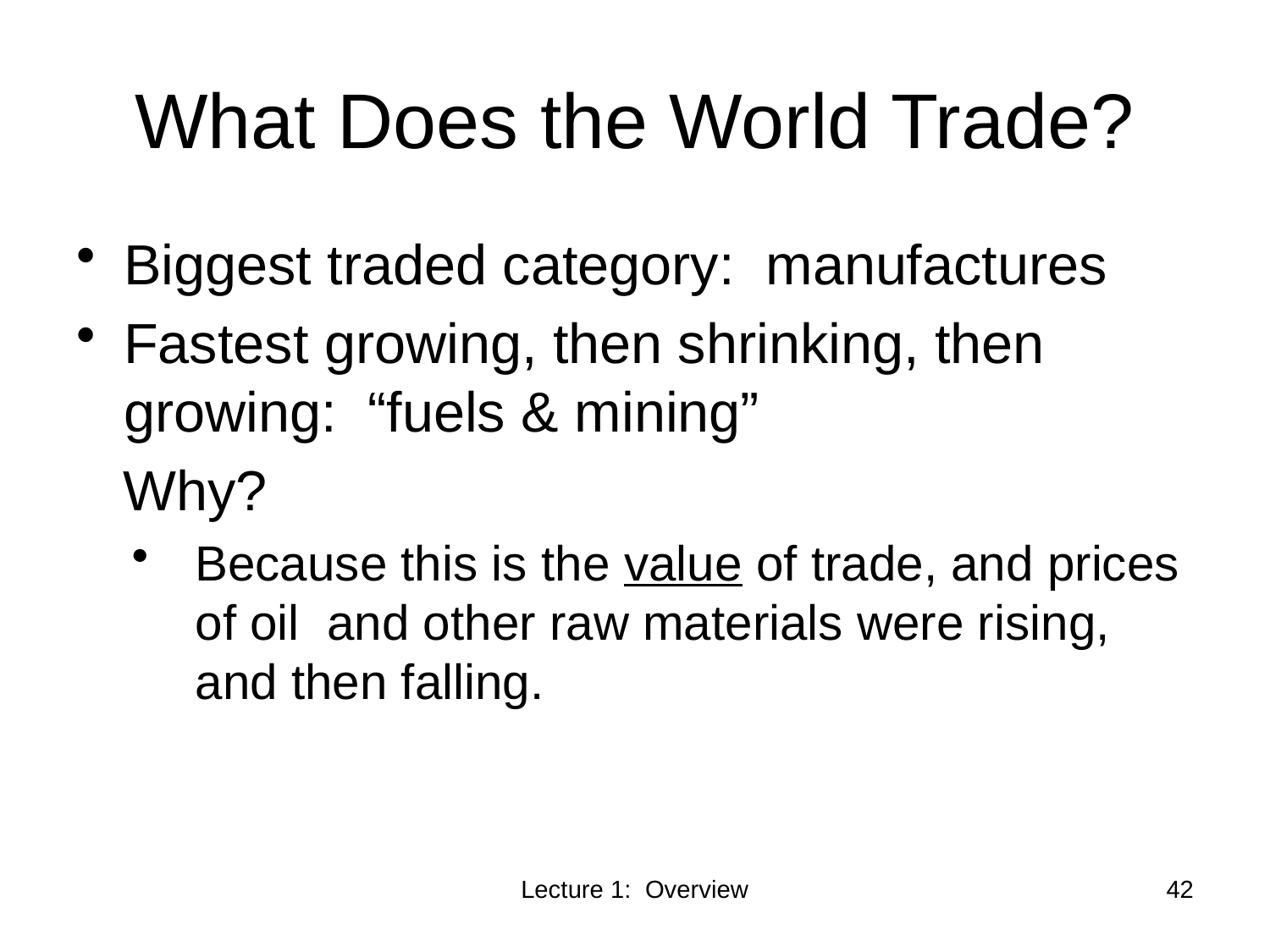

# What Does the World Trade?
Biggest traded category:  manufactures
Fastest growing, then shrinking, then growing:  “fuels & mining”
   Why?
Because this is the value of trade, and prices of oil  and other raw materials were rising, and then falling.

Lecture 1:  Overview
42